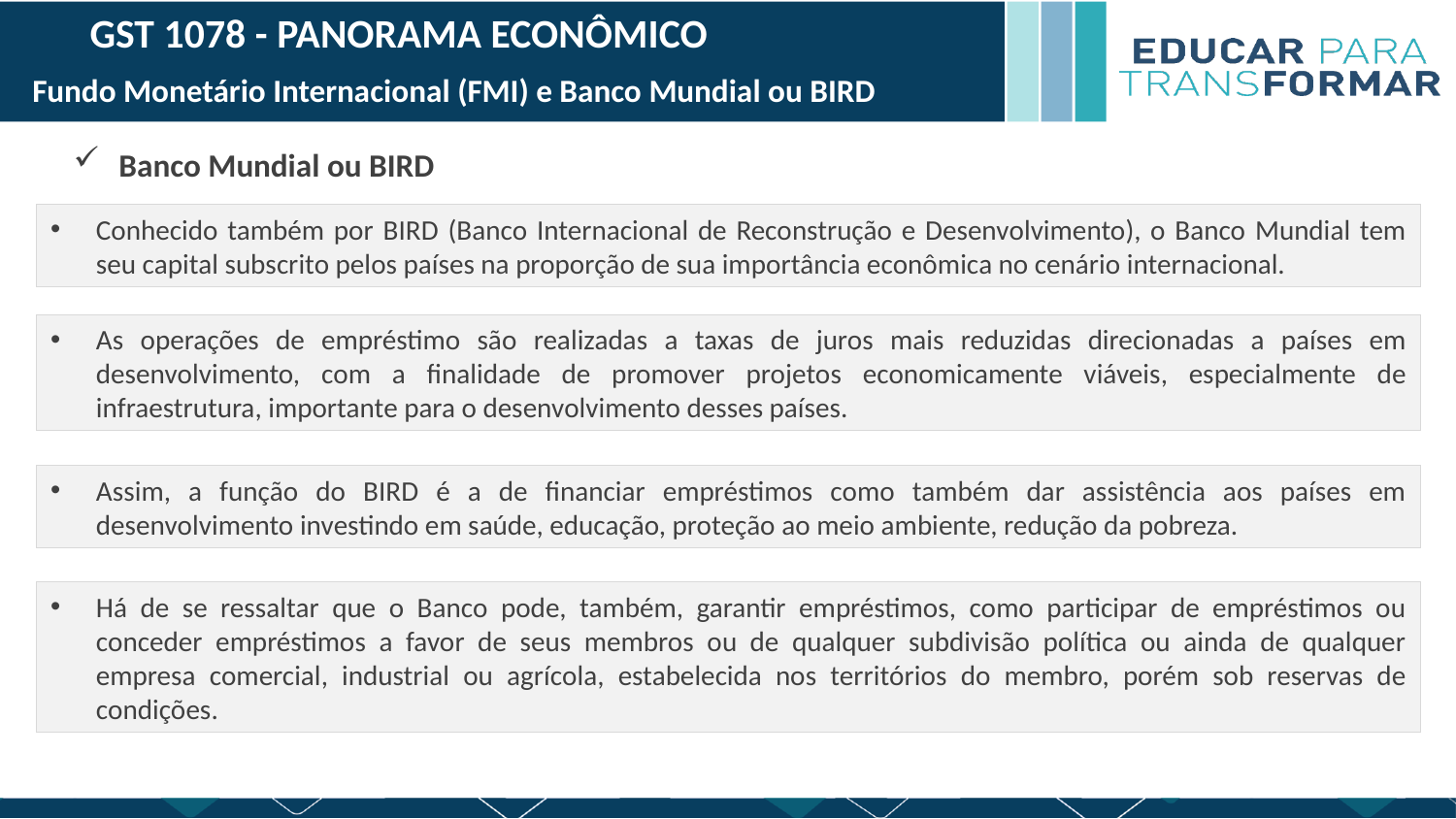

GST 1078 - PANORAMA ECONÔMICO
Fundo Monetário Internacional (FMI) e Banco Mundial ou BIRD
Banco Mundial ou BIRD
Conhecido também por BIRD (Banco Internacional de Reconstrução e Desenvolvimento), o Banco Mundial tem seu capital subscrito pelos países na proporção de sua importância econômica no cenário internacional.
As operações de empréstimo são realizadas a taxas de juros mais reduzidas direcionadas a países em desenvolvimento, com a finalidade de promover projetos economicamente viáveis, especialmente de infraestrutura, importante para o desenvolvimento desses países.
Assim, a função do BIRD é a de financiar empréstimos como também dar assistência aos países em desenvolvimento investindo em saúde, educação, proteção ao meio ambiente, redução da pobreza.
Há de se ressaltar que o Banco pode, também, garantir empréstimos, como participar de empréstimos ou conceder empréstimos a favor de seus membros ou de qualquer subdivisão política ou ainda de qualquer empresa comercial, industrial ou agrícola, estabelecida nos territórios do membro, porém sob reservas de condições.